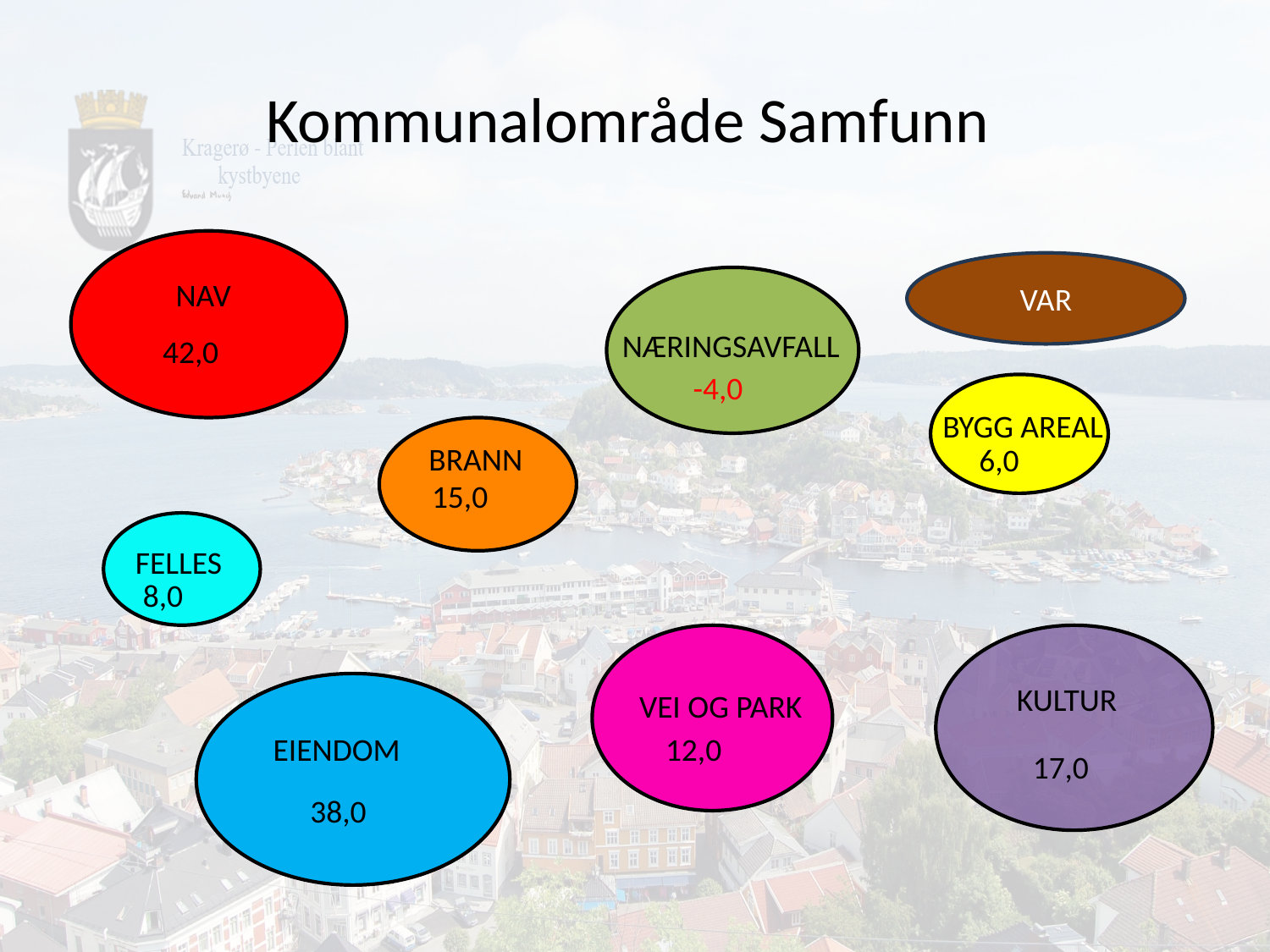

# Kommunalområde Samfunn

VAR

NAV
NÆRINGSAVFALL
42,0
-4,0

BYGG AREAL

BRANN
6,0
15,0

 FELLES
8,0

KULTUR
VEI OG PARK
EIENDOM
12,0
17,0
38,0